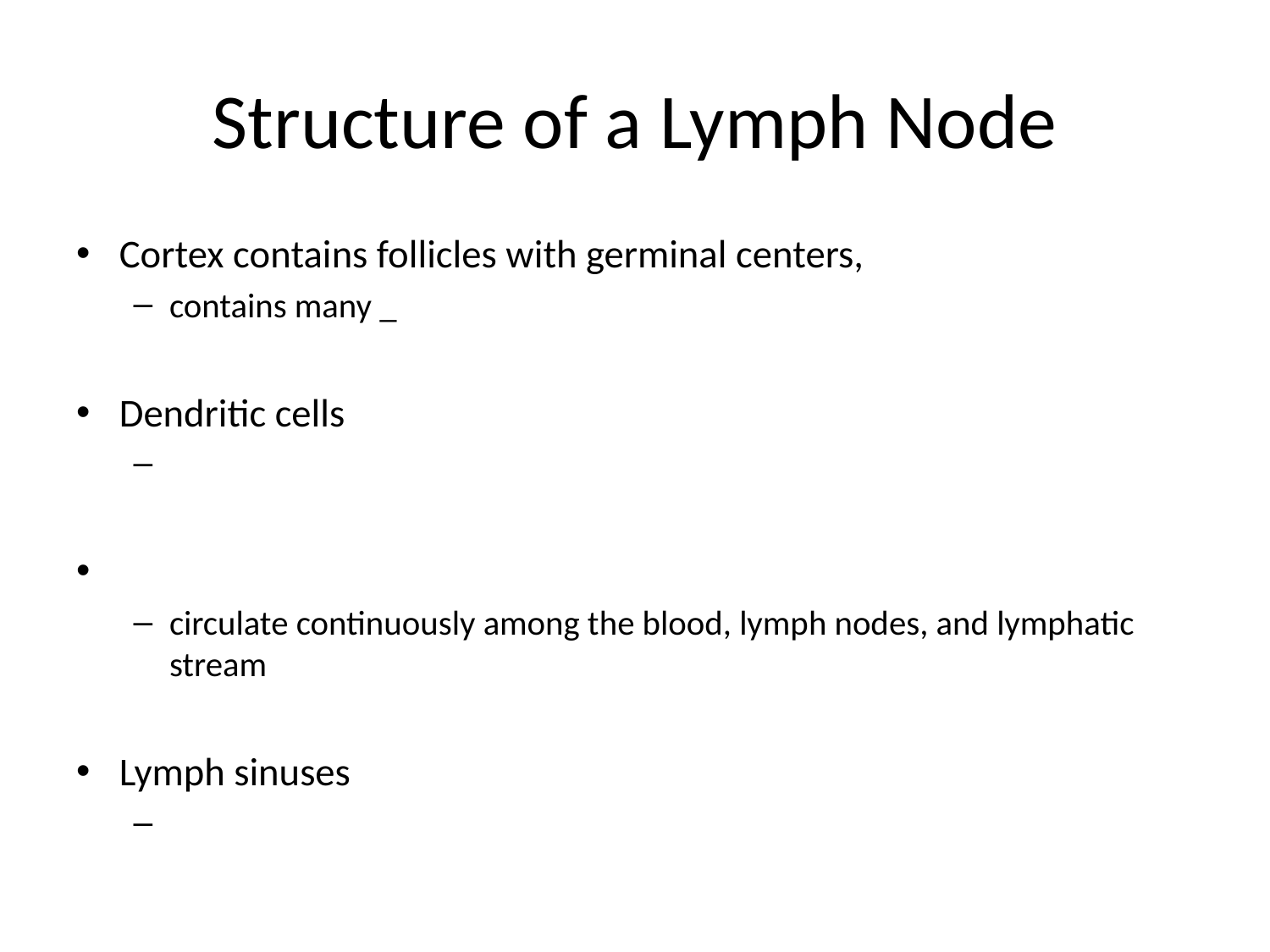

# Structure of a Lymph Node
Cortex contains follicles with germinal centers,
contains many _

Dendritic cells

circulate continuously among the blood, lymph nodes, and lymphatic stream

Lymph sinuses